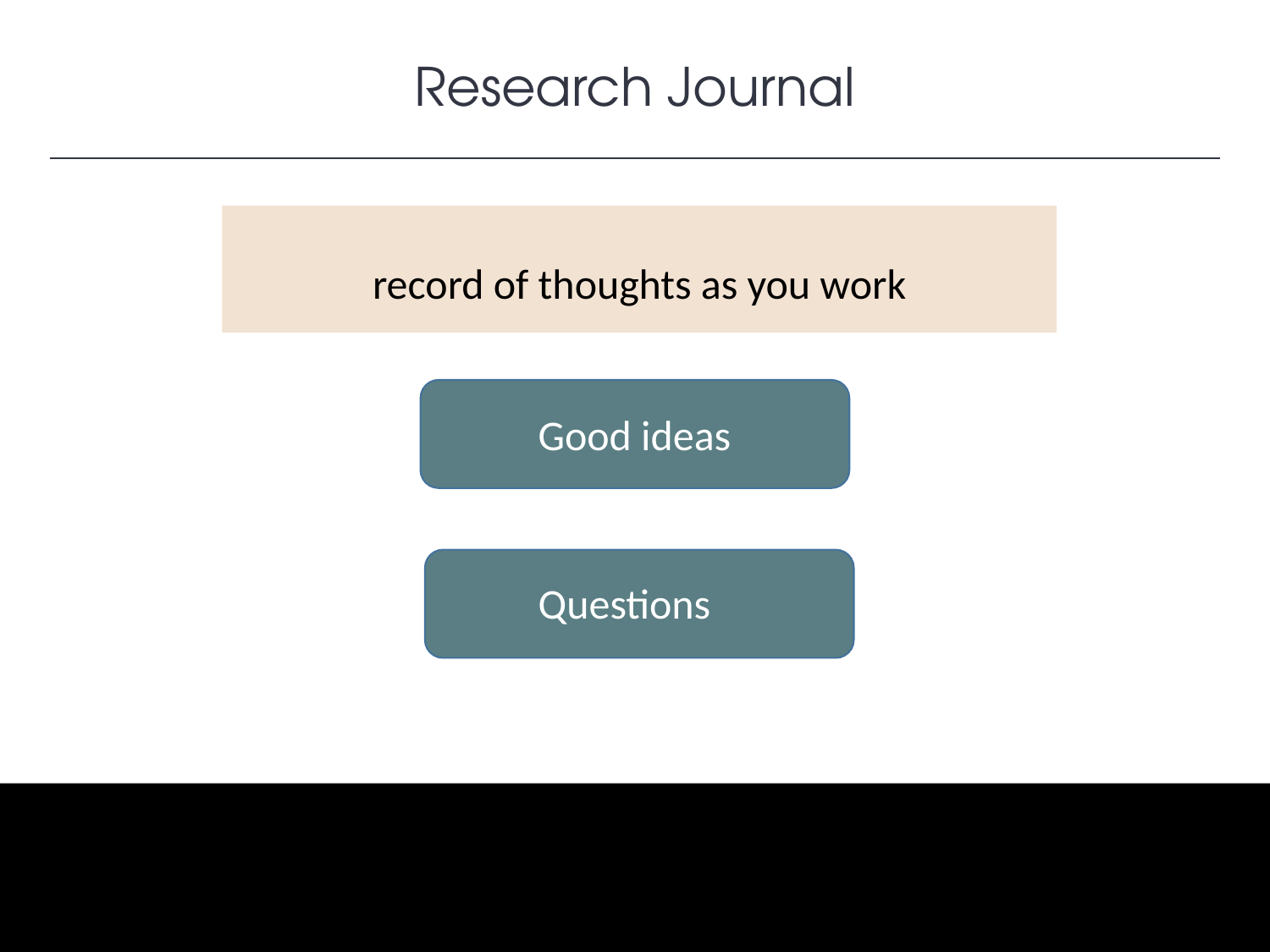

Research Journal
HAWKES LEARNING
record of thoughts as you work

Good ideas

Questions